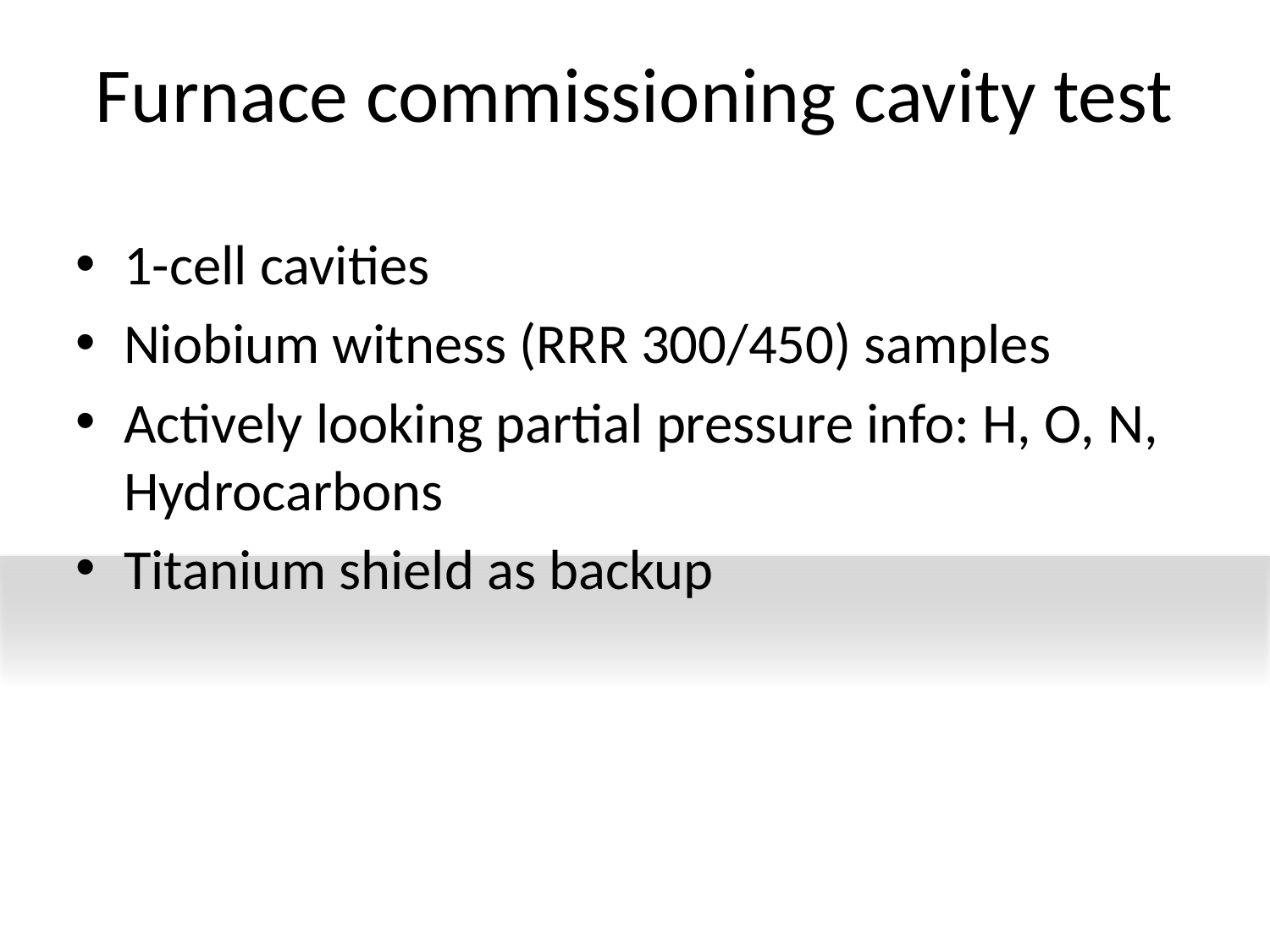

# Furnace commissioning cavity test
1-cell cavities
Niobium witness (RRR 300/450) samples
Actively looking partial pressure info: H, O, N, Hydrocarbons
Titanium shield as backup